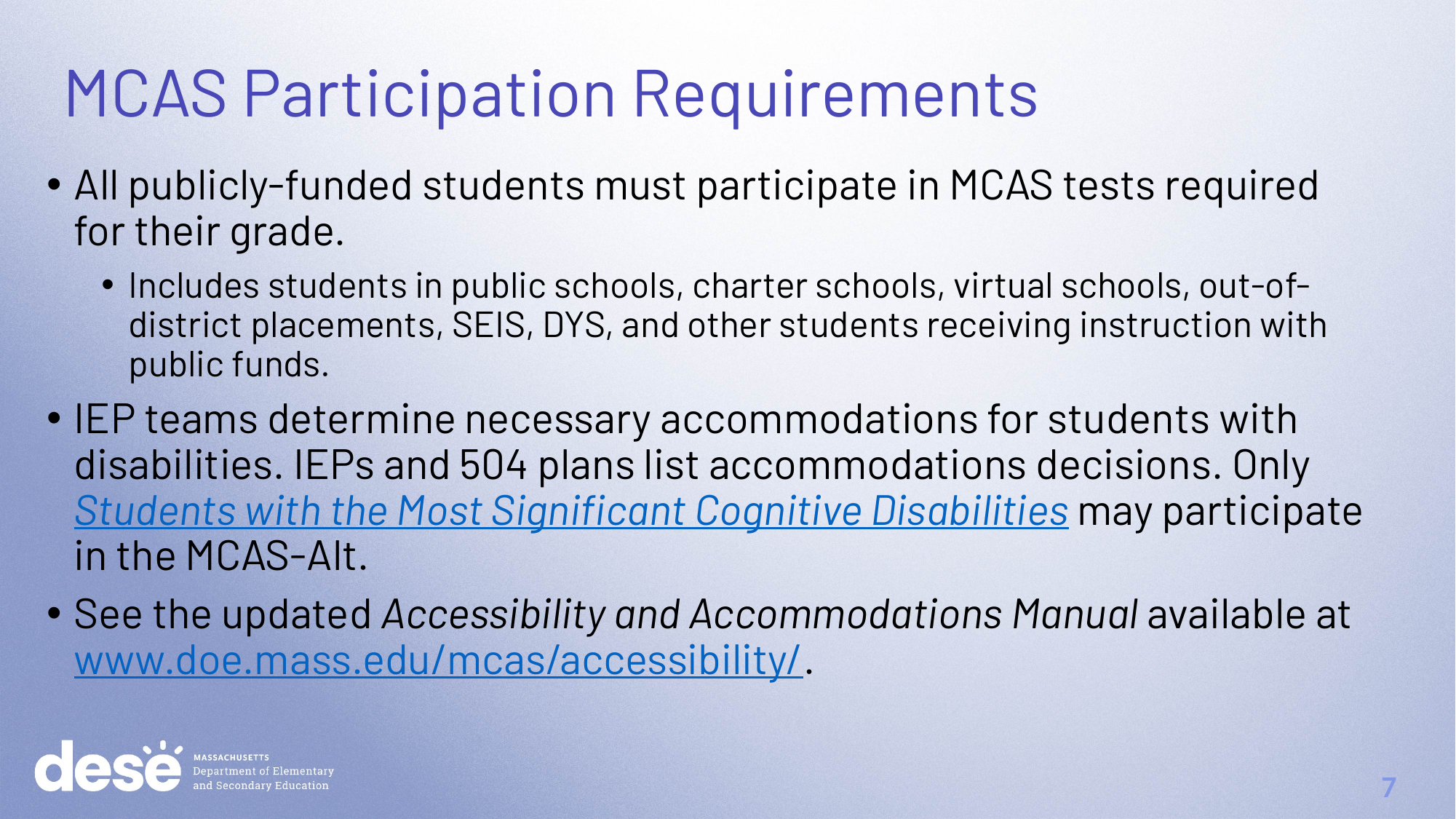

MCAS Participation Requirements
All publicly-funded students must participate in MCAS tests required for their grade.
Includes students in public schools, charter schools, virtual schools, out-of-district placements, SEIS, DYS, and other students receiving instruction with public funds.
IEP teams determine necessary accommodations for students with disabilities. IEPs and 504 plans list accommodations decisions. Only Students with the Most Significant Cognitive Disabilities may participate in the MCAS-Alt.
See the updated Accessibility and Accommodations Manual available at www.doe.mass.edu/mcas/accessibility/.